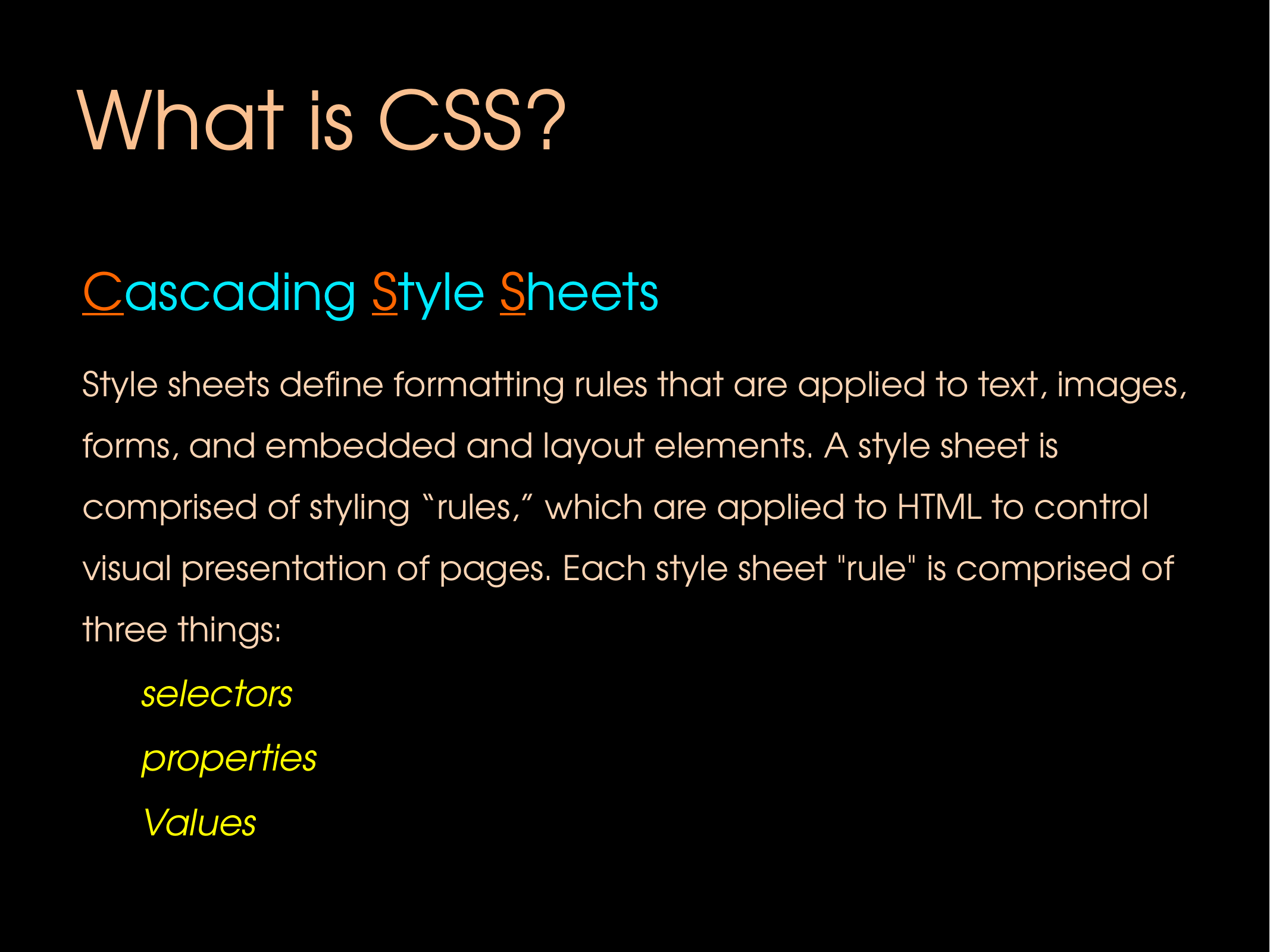

# What is CSS?
Cascading Style Sheets
Style sheets define formatting rules that are applied to text, images, forms, and embedded and layout elements. A style sheet is comprised of styling “rules,” which are applied to HTML to control visual presentation of pages. Each style sheet "rule" is comprised of three things:
selectors
properties
Values